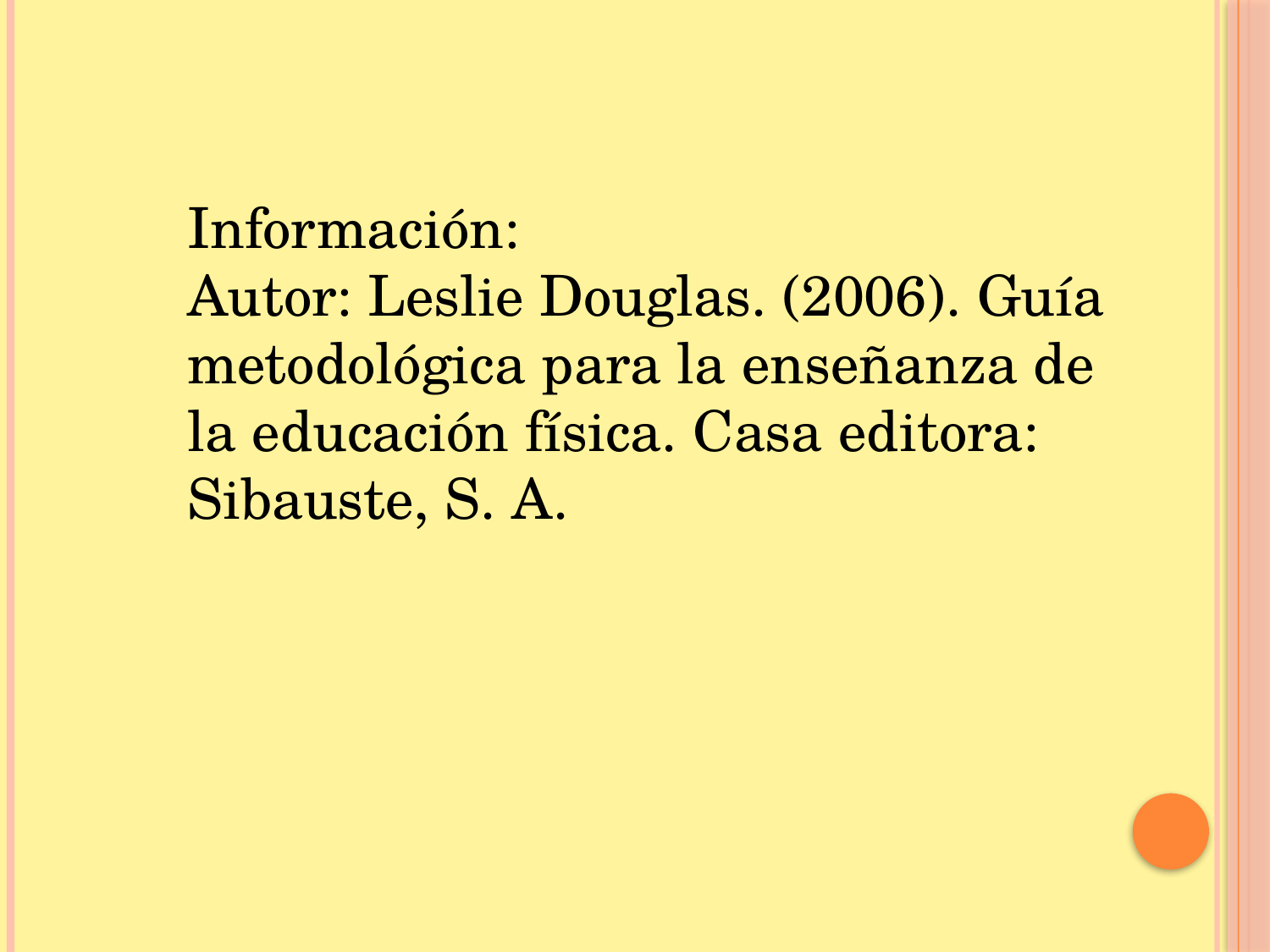

Información:
Autor: Leslie Douglas. (2006). Guía metodológica para la enseñanza de la educación física. Casa editora: Sibauste, S. A.